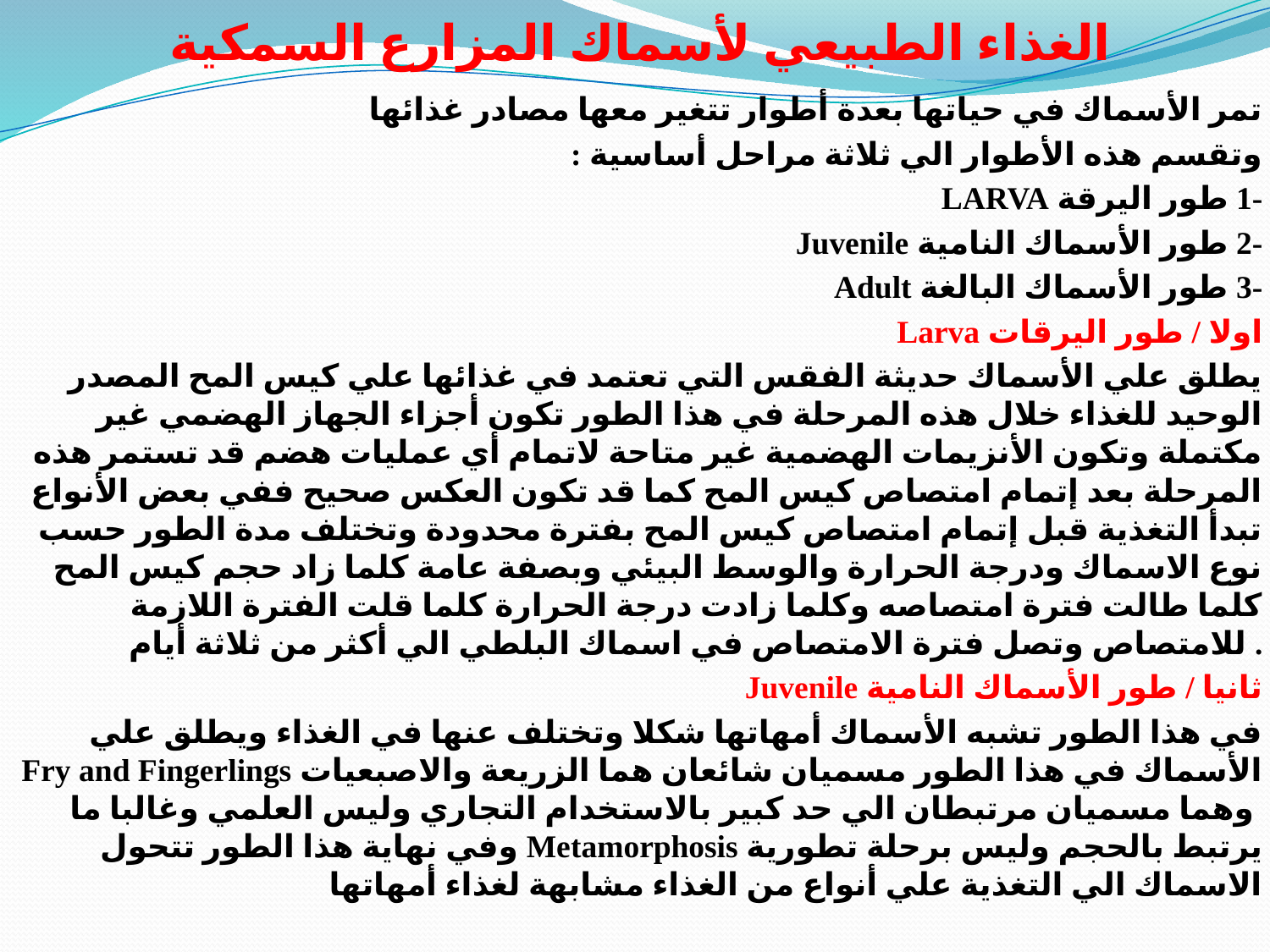

# الغذاء الطبیعي لأسماك المزارع السمكیة
تمر الأسماك في حیاتھا بعدة أطوار تتغیر معھا مصادر غذائھا
وتقسم ھذه الأطوار الي ثلاثة مراحل أساسیة :
-1 طور الیرقة LARVA
-2 طور الأسماك النامیة Juvenile
-3 طور الأسماك البالغة Adult
اولا / طور الیرقات Larva
یطلق علي الأسماك حدیثة الفقس التي تعتمد في غذائھا علي كیس المح المصدر الوحید للغذاء خلال ھذه المرحلة في ھذا الطور تكون أجزاء الجھاز الھضمي غیر مكتملة وتكون الأنزیمات الھضمیة غیر متاحة لاتمام أي عملیات ھضم قد تستمر ھذه المرحلة بعد إتمام امتصاص كیس المح كما قد تكون العكس صحیح ففي بعض الأنواع تبدأ التغذیة قبل إتمام امتصاص كیس المح بفترة محدودة وتختلف مدة الطور حسب نوع الاسماك ودرجة الحرارة والوسط البیئي وبصفة عامة كلما زاد حجم كیس المح كلما طالت فترة امتصاصه وكلما زادت درجة الحرارة كلما قلت الفترة اللازمة للامتصاص وتصل فترة الامتصاص في اسماك البلطي الي أكثر من ثلاثة أیام .
ثانیا / طور الأسماك النامیة Juvenile
في ھذا الطور تشبه الأسماك أمھاتھا شكلا وتختلف عنھا في الغذاء ویطلق علي الأسماك في ھذا الطور مسمیان شائعان ھما الزریعة والاصبعیات Fry and Fingerlings  وھما مسمیان مرتبطان الي حد كبیر بالاستخدام التجاري ولیس العلمي وغالبا ما یرتبط بالحجم ولیس برحلة تطوریة Metamorphosis وفي نھایة ھذا الطور تتحول الاسماك الي التغذیة علي أنواع من الغذاء مشابھة لغذاء أمھاتھا